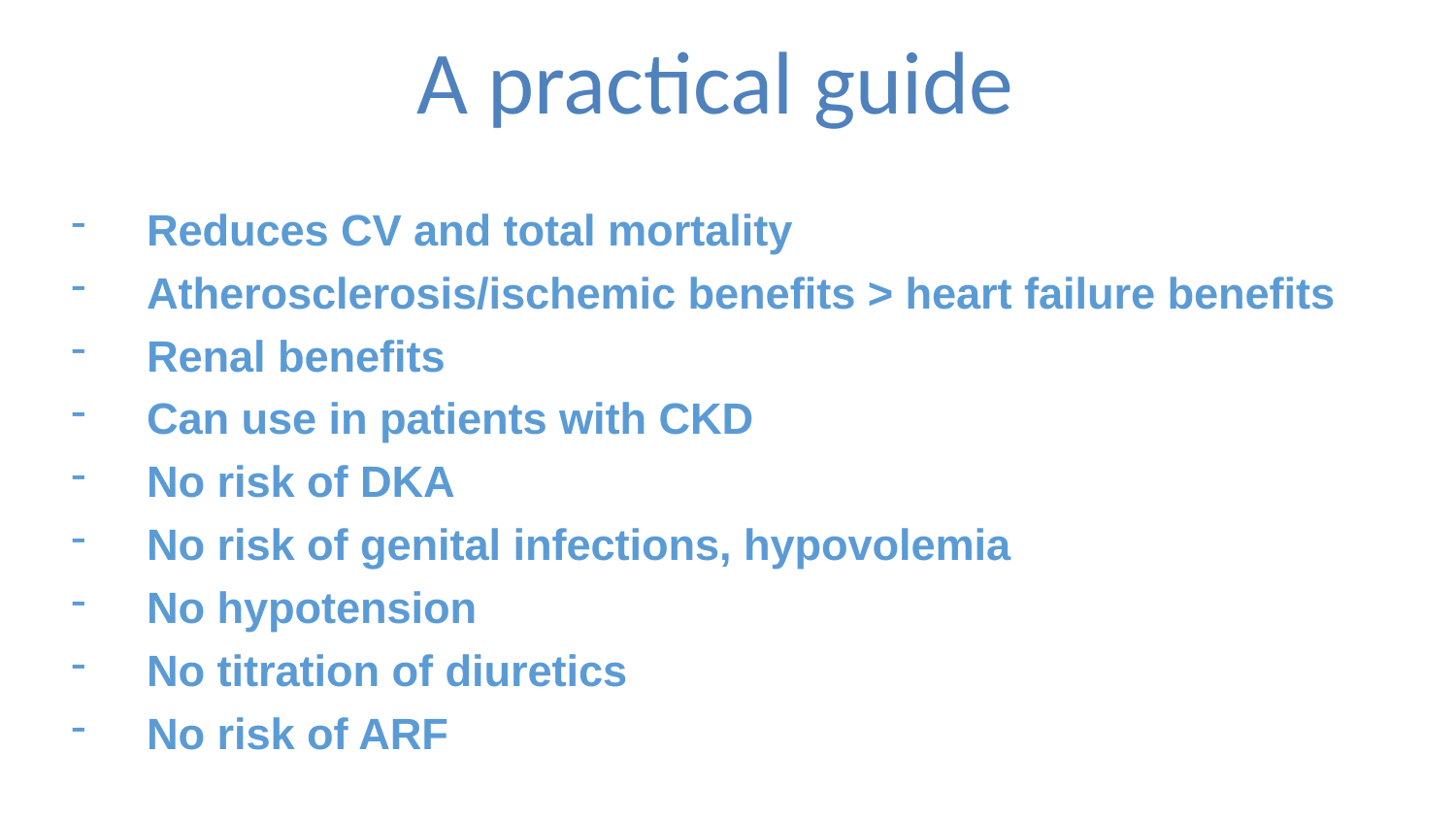

# A practical guide
Reduces CV and total mortality
Atherosclerosis/ischemic benefits > heart failure benefits
Renal benefits
Can use in patients with CKD
No risk of DKA
No risk of genital infections, hypovolemia
No hypotension
No titration of diuretics
No risk of ARF